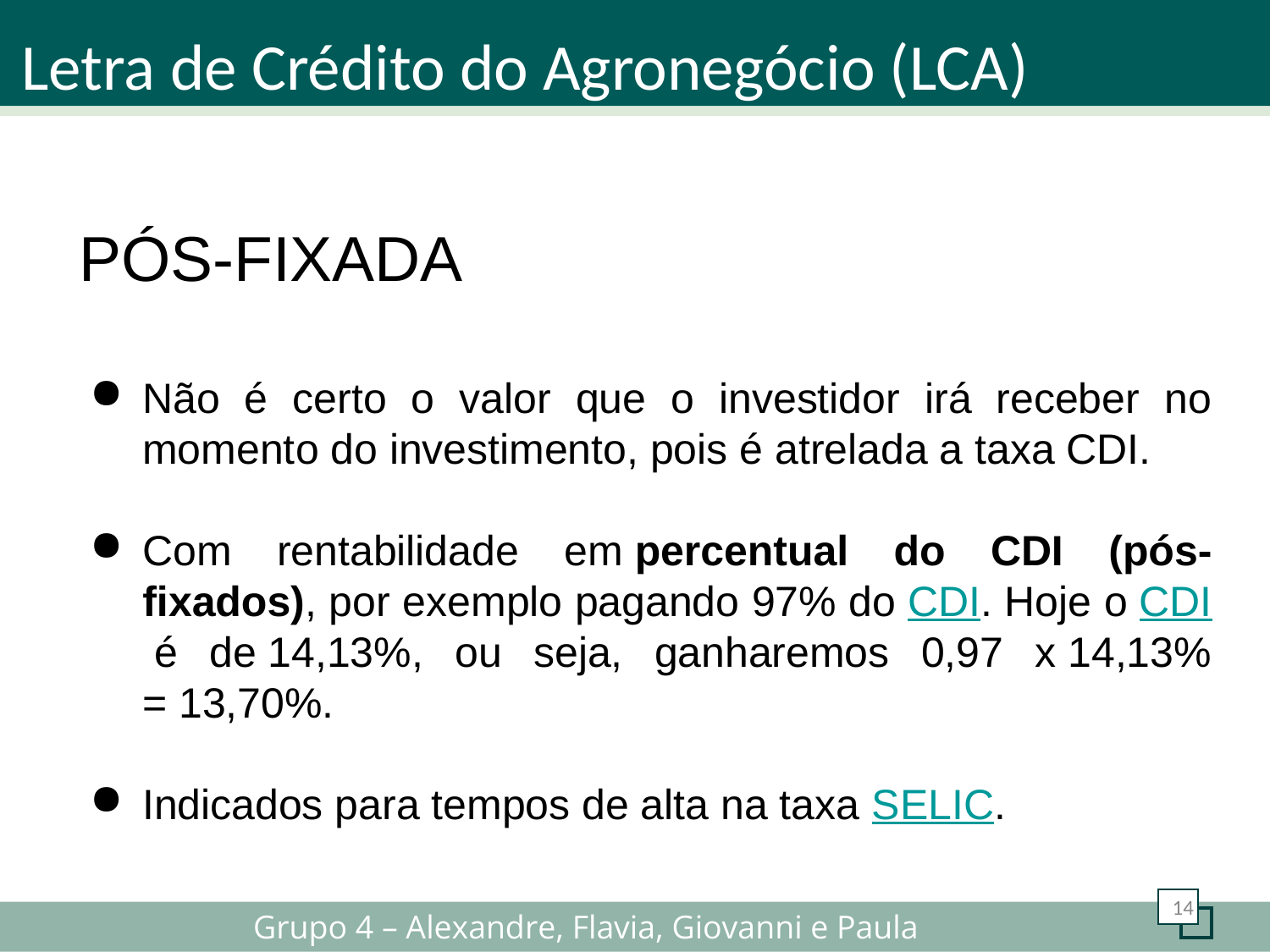

Letra de Crédito do Agronegócio (LCA)

PÓS-FIXADA

Não é certo o valor que o investidor irá receber no momento do investimento, pois é atrelada a taxa CDI.

Com rentabilidade em percentual do CDI (pós-fixados), por exemplo pagando 97% do CDI. Hoje o CDI é de 14,13%, ou seja, ganharemos 0,97 x 14,13% = 13,70%.

Indicados para tempos de alta na taxa SELIC.

14

Grupo 4 – Alexandre, Flavia, Giovanni e Paula